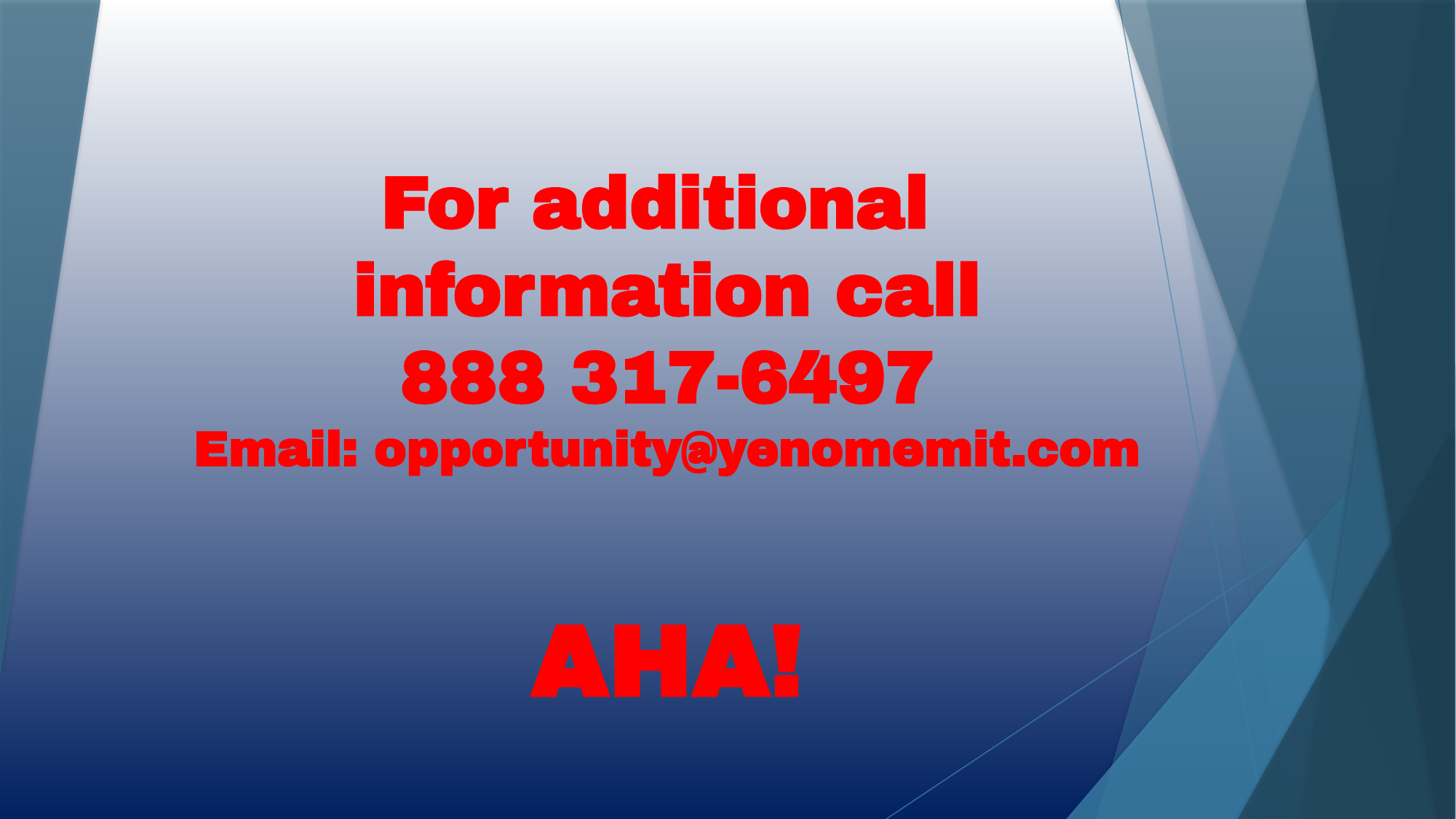

# For additional information call 888 317-6497 Email: opportunity@yenomemit.com AHA!